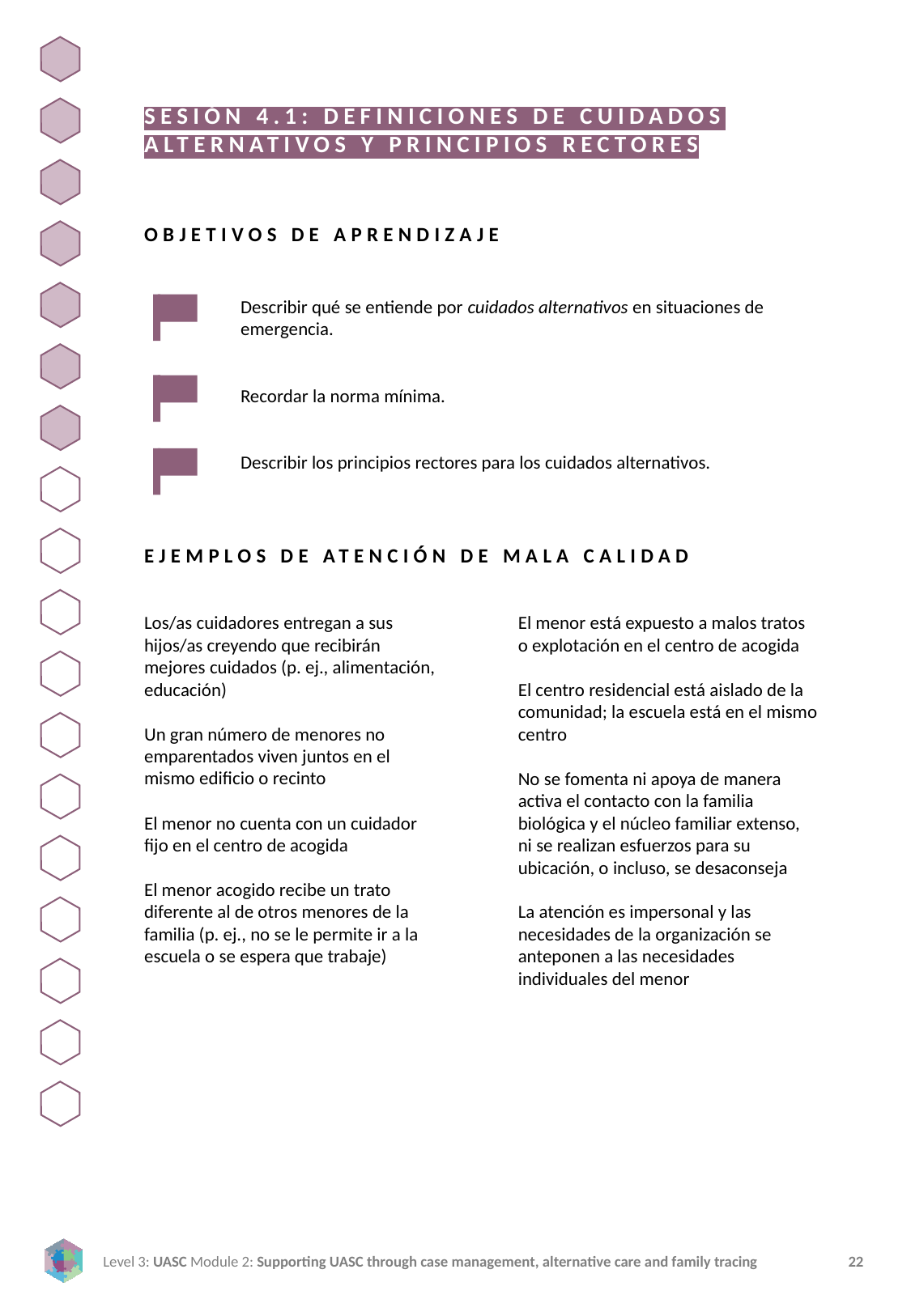

SESIÓN 4.1: DEFINICIONES DE CUIDADOS ALTERNATIVOS Y PRINCIPIOS RECTORES

OBJETIVOS DE APRENDIZAJE

Describir qué se entiende por cuidados alternativos en situaciones de emergencia.

Recordar la norma mínima.

Describir los principios rectores para los cuidados alternativos.

EJEMPLOS DE ATENCIÓN DE MALA CALIDAD

Los/as cuidadores entregan a sus hijos/as creyendo que recibirán mejores cuidados (p. ej., alimentación, educación)

Un gran número de menores no emparentados viven juntos en el mismo edificio o recinto

El menor no cuenta con un cuidador fijo en el centro de acogida

El menor acogido recibe un trato diferente al de otros menores de la familia (p. ej., no se le permite ir a la escuela o se espera que trabaje)
El menor está expuesto a malos tratos o explotación en el centro de acogida

El centro residencial está aislado de la comunidad; la escuela está en el mismo centro

No se fomenta ni apoya de manera activa el contacto con la familia biológica y el núcleo familiar extenso, ni se realizan esfuerzos para su ubicación, o incluso, se desaconseja

La atención es impersonal y las necesidades de la organización se anteponen a las necesidades individuales del menor